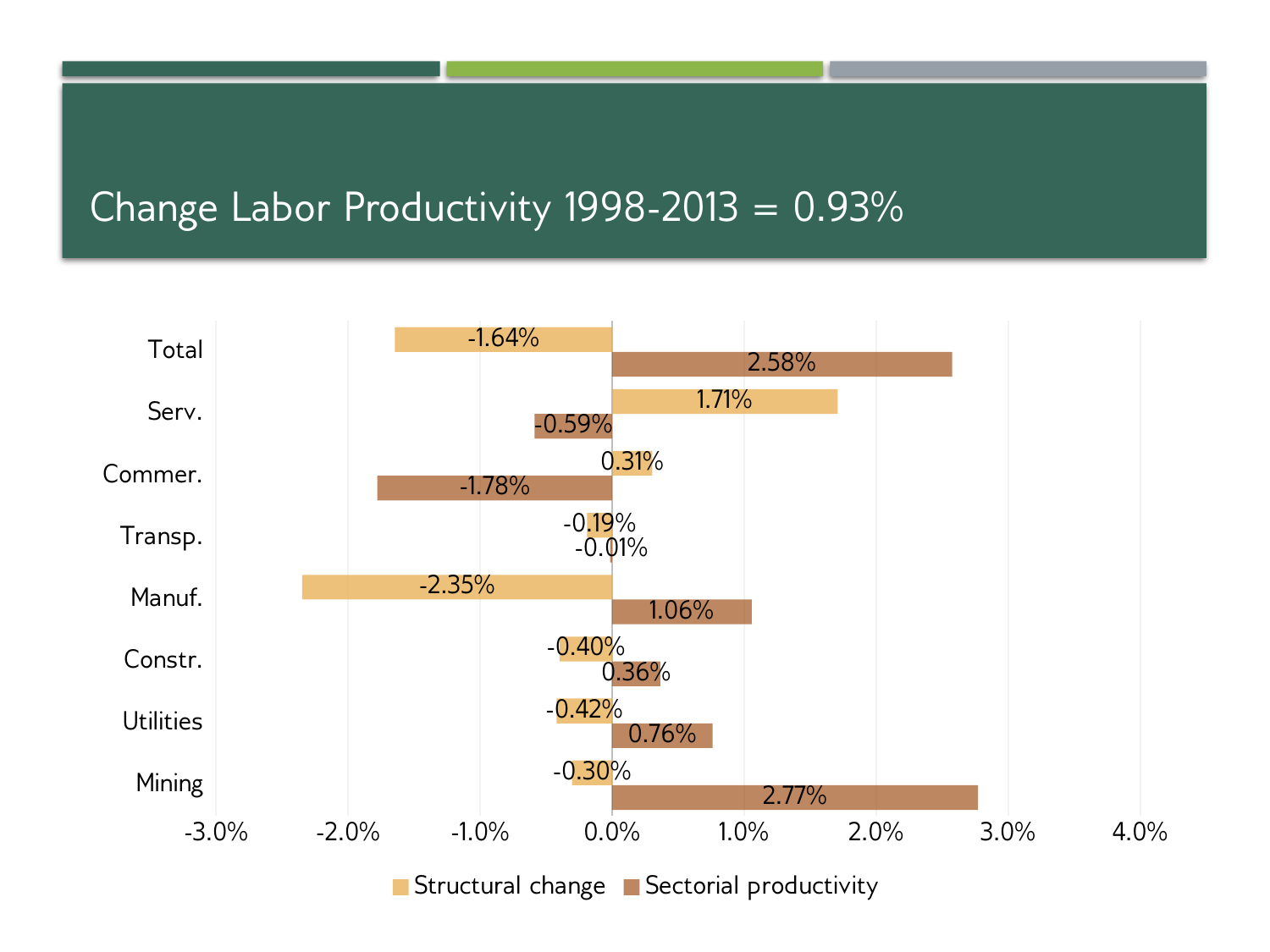

# Change Labor Productivity 1998-2013 = 0.93%

### Chart

| Category | Sectorial productivity | Structural change |
|---|---|---|
| Mining | 0.027713246578105068 | -0.003039333069771287 |
| Utilities | 0.0076189724642513655 | -0.004200001720276481 |
| Constr. | 0.003648313222987001 | -0.003979757009255604 |
| Manuf. | 0.01057044063525579 | -0.02347926707067387 |
| Transp. | -0.00014334022587821985 | -0.0018941675979997615 |
| Commer. | -0.017779062182154148 | 0.0030504346924390352 |
| Serv. | -0.0058674742010699525 | 0.01709308131052056 |
| Total | 0.025761096291496918 | -0.01644901046501741 |